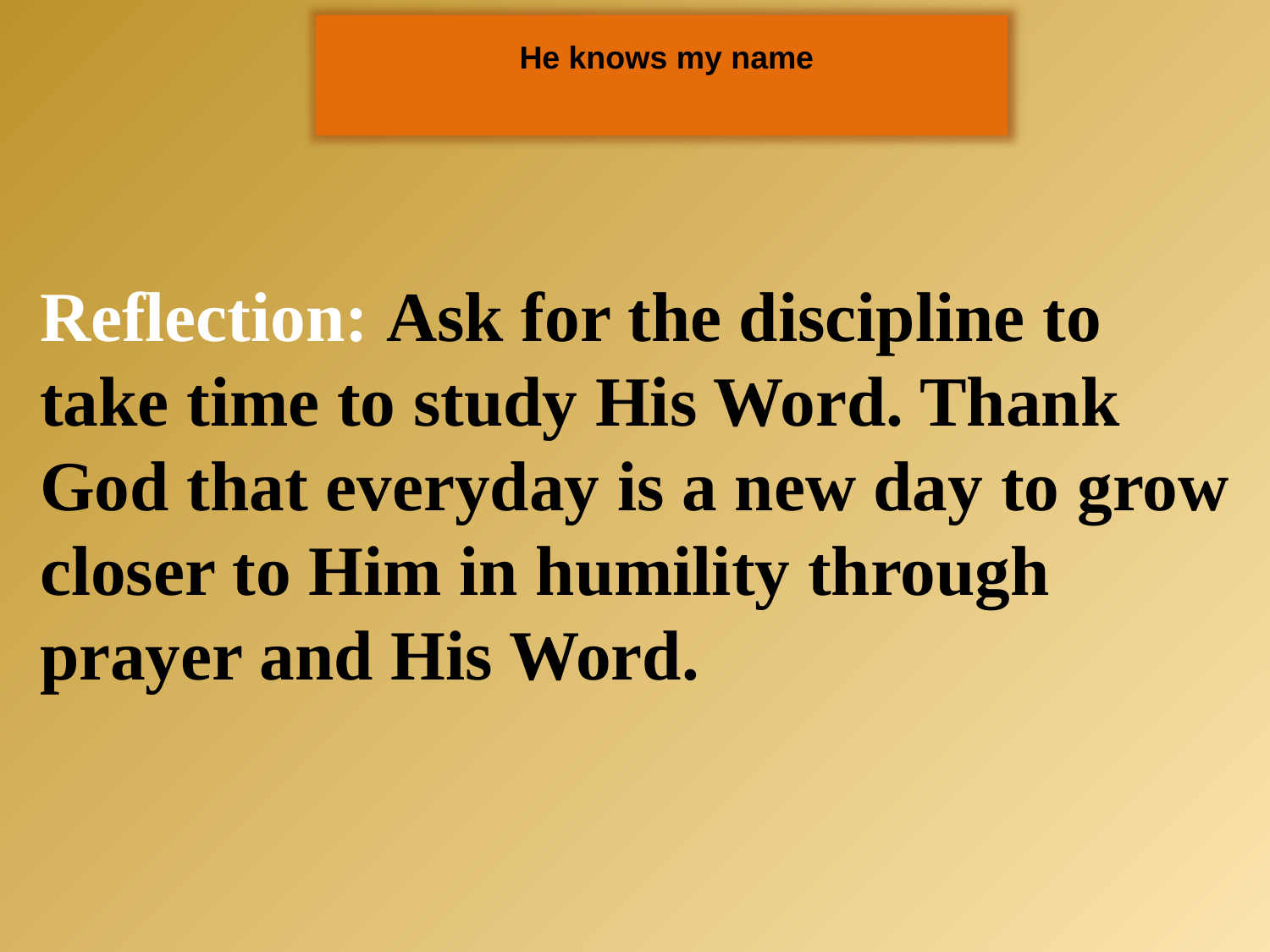

He knows my name
Reflection: Ask for the discipline to take time to study His Word. Thank God that everyday is a new day to grow closer to Him in humility through prayer and His Word.